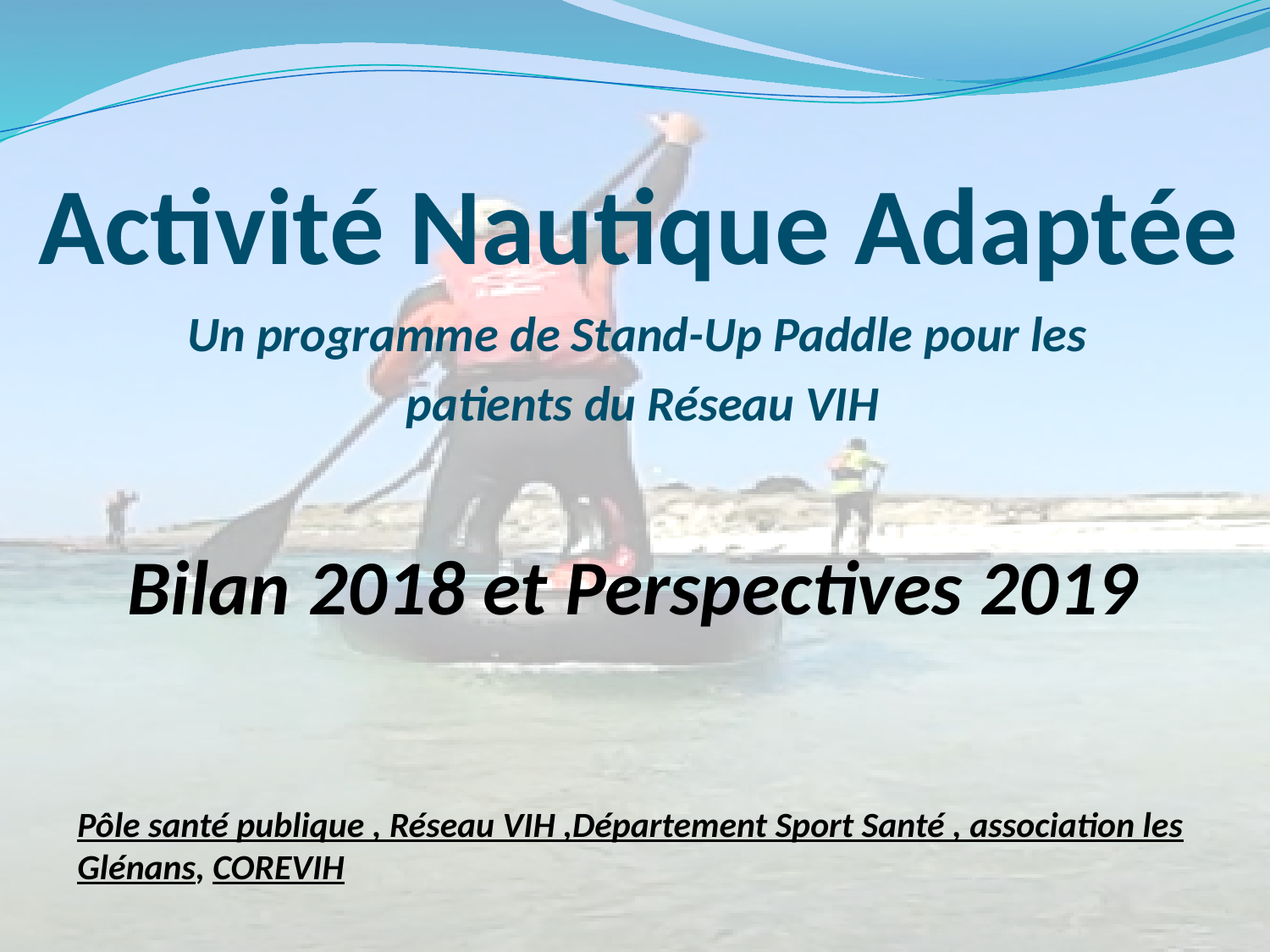

# Activité Nautique Adaptée
Un programme de Stand-Up Paddle pour les
 patients du Réseau VIH
Bilan 2018 et Perspectives 2019
Pôle santé publique , Réseau VIH ,Département Sport Santé , association les Glénans, COREVIH